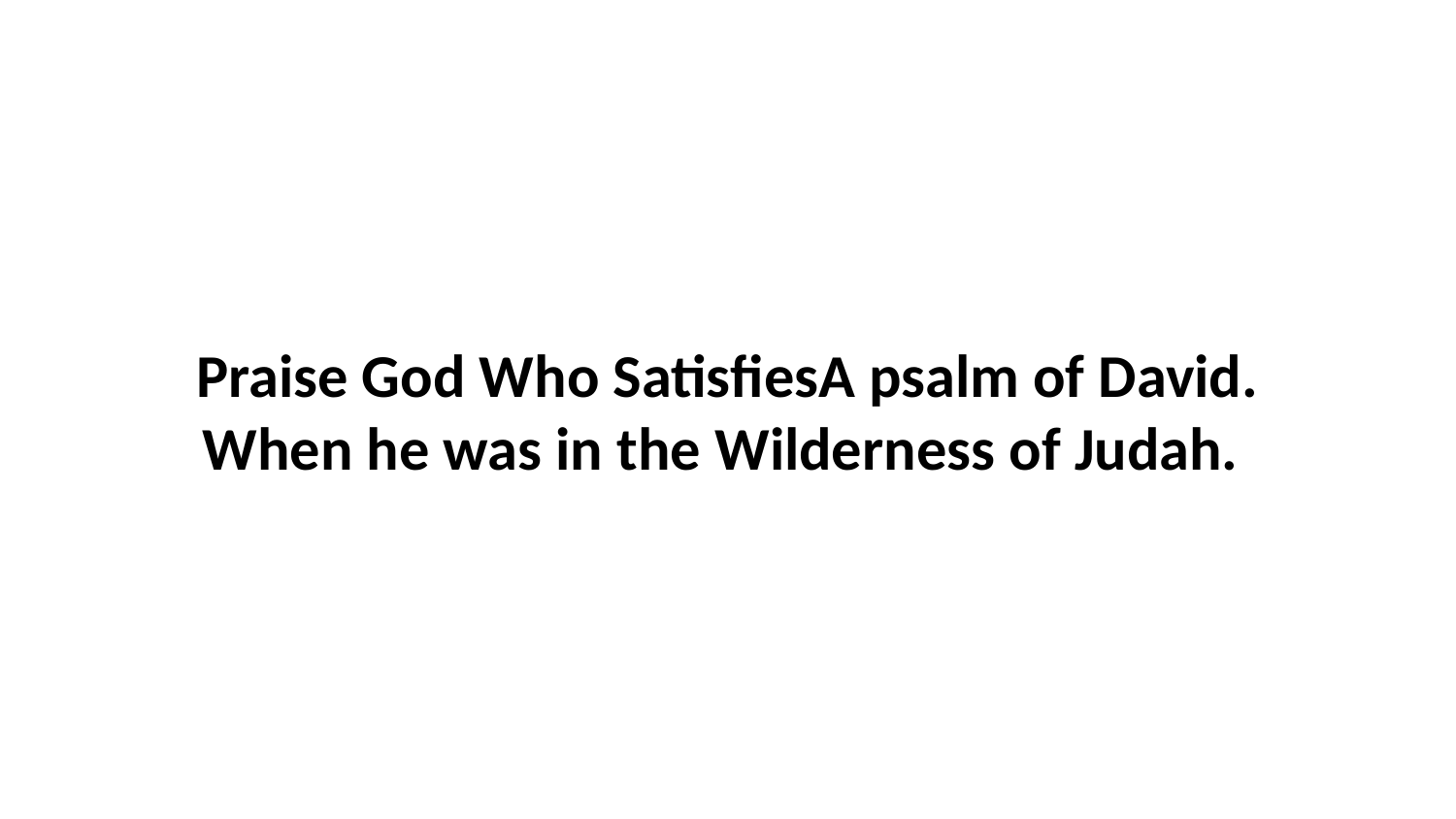

Praise God Who SatisfiesA psalm of David. When he was in the Wilderness of Judah.